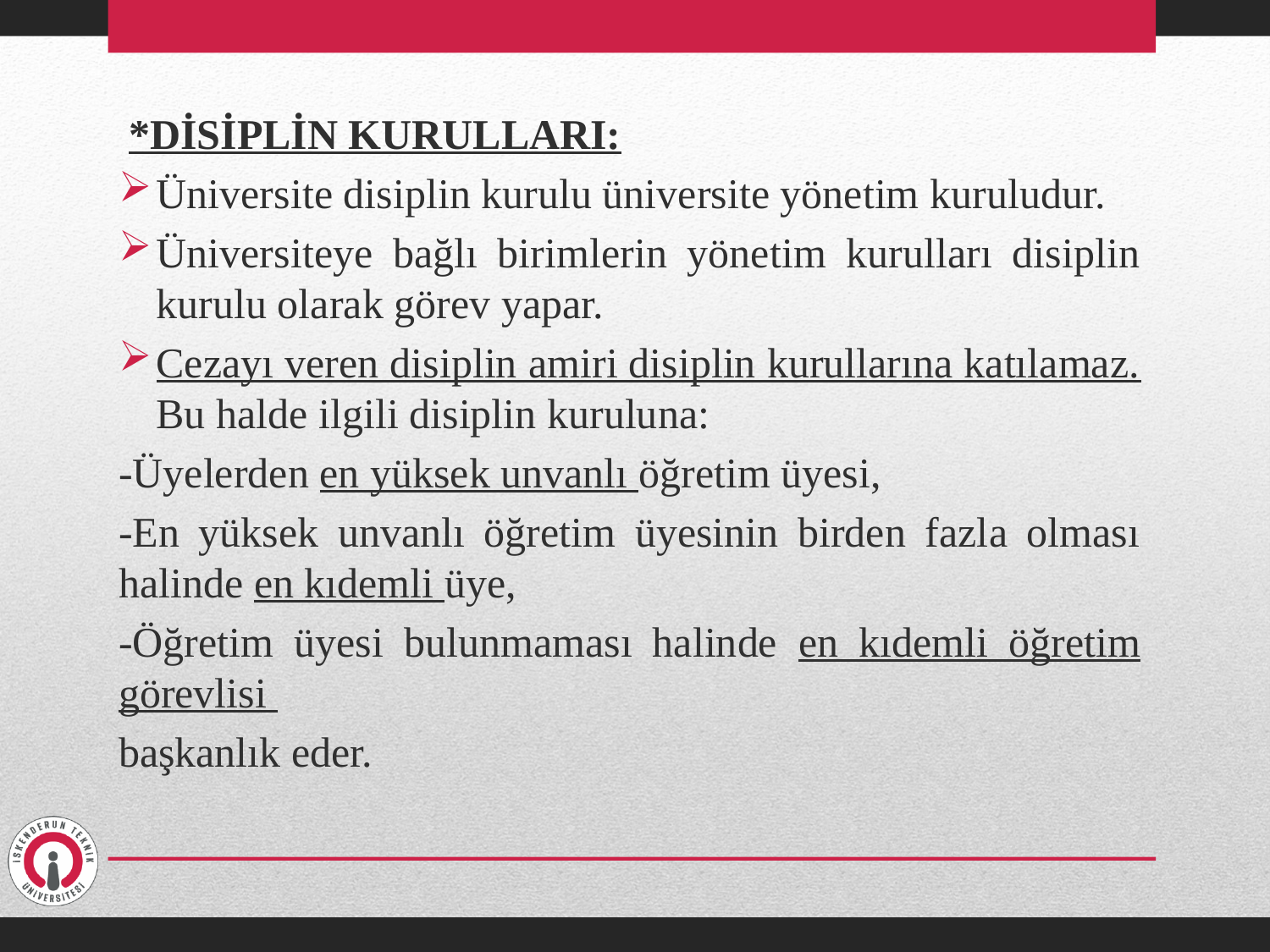

*DİSİPLİN KURULLARI:
Üniversite disiplin kurulu üniversite yönetim kuruludur.
Üniversiteye bağlı birimlerin yönetim kurulları disiplin kurulu olarak görev yapar.
Cezayı veren disiplin amiri disiplin kurullarına katılamaz. Bu halde ilgili disiplin kuruluna:
-Üyelerden en yüksek unvanlı öğretim üyesi,
-En yüksek unvanlı öğretim üyesinin birden fazla olması halinde en kıdemli üye,
-Öğretim üyesi bulunmaması halinde en kıdemli öğretim görevlisi
başkanlık eder.